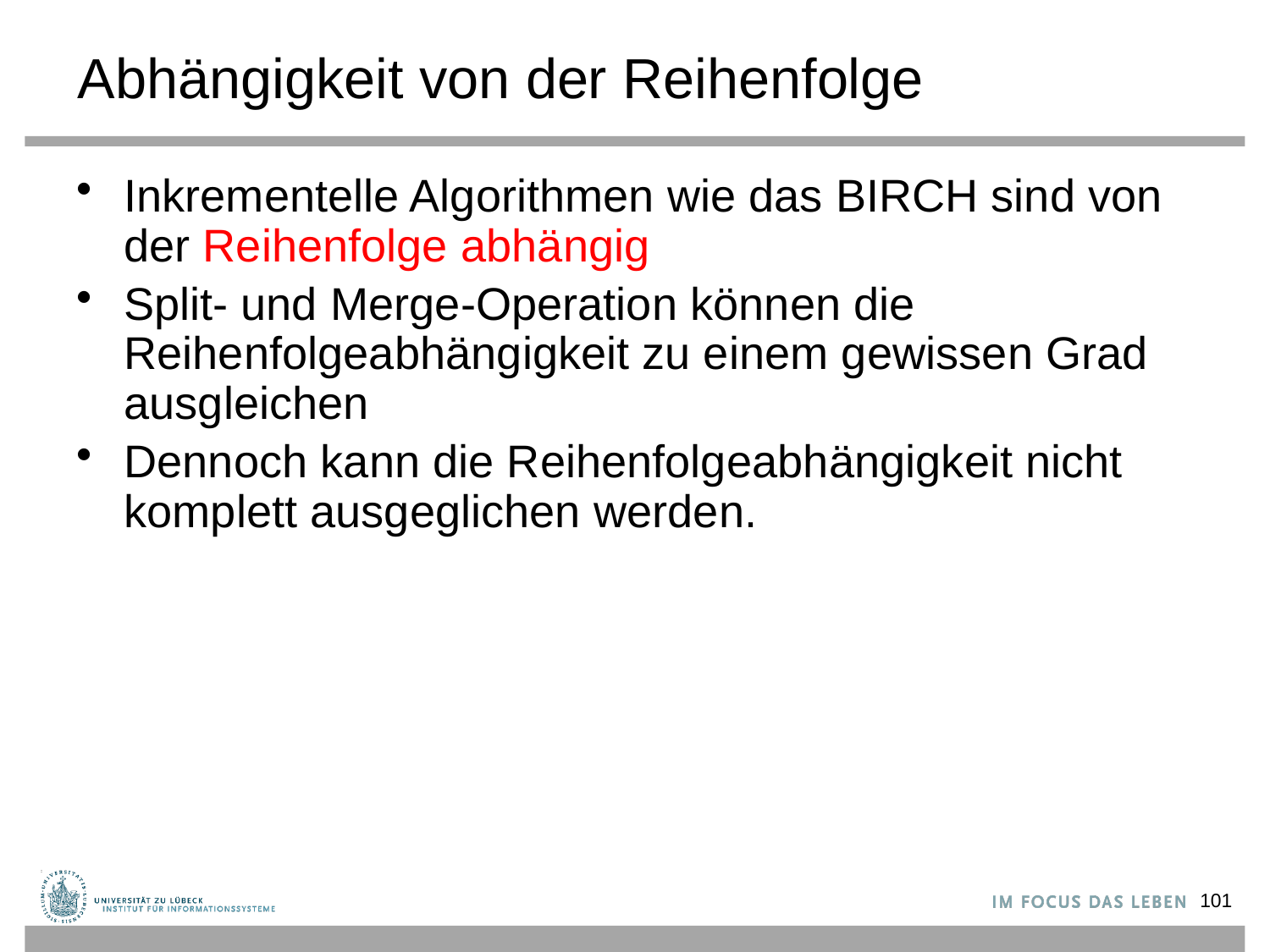

# Abhängigkeit von der Reihenfolge
Inkrementelle Algorithmen wie das BIRCH sind von der Reihenfolge abhängig
Split- und Merge-Operation können die Reihenfolgeabhängigkeit zu einem gewissen Grad ausgleichen
Dennoch kann die Reihenfolgeabhängigkeit nicht komplett ausgeglichen werden.

101